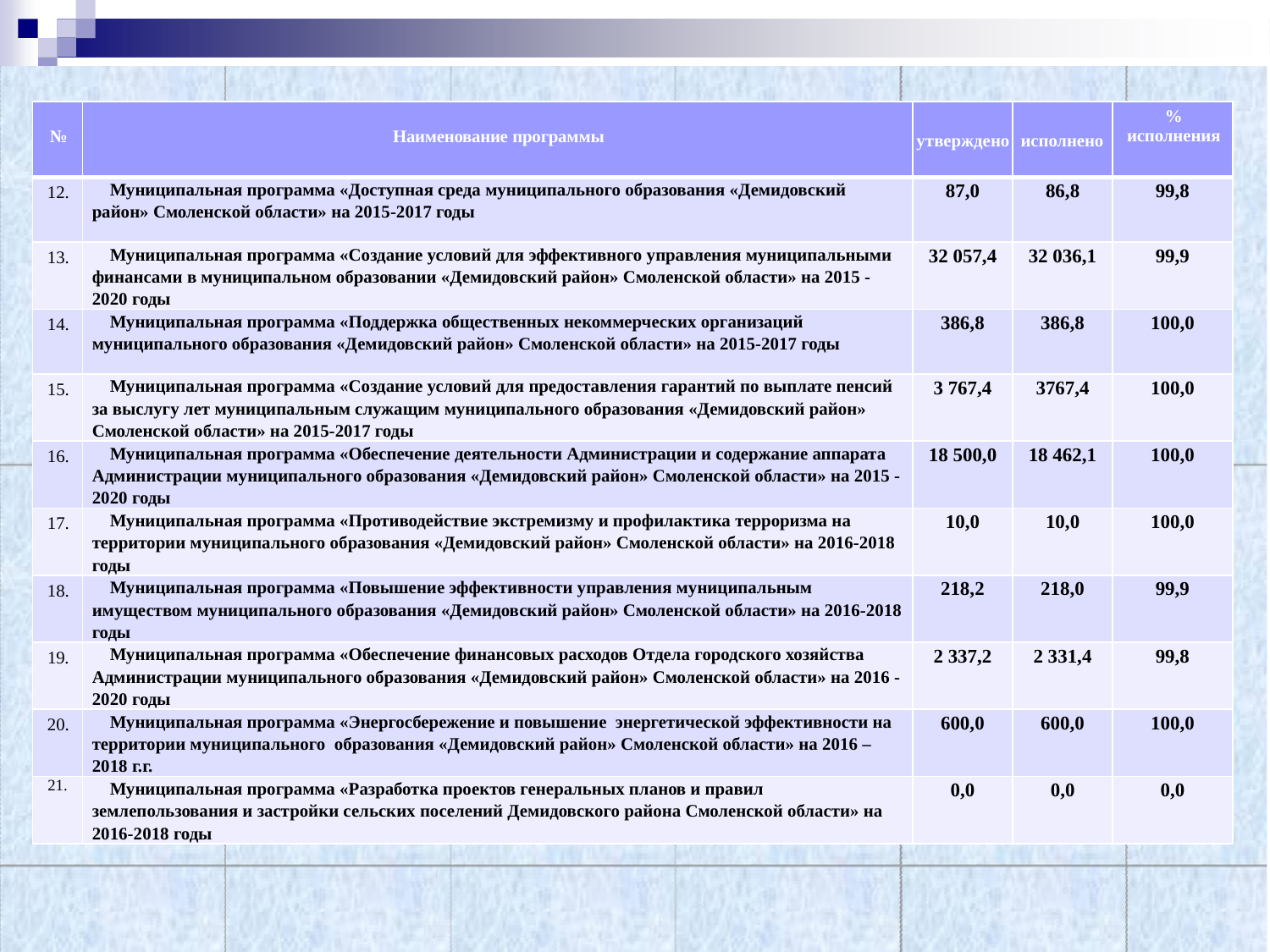

| № | Наименование программы | утверждено | исполнено | % исполнения |
| --- | --- | --- | --- | --- |
| 12. | Муниципальная программа «Доступная среда муниципального образования «Демидовский район» Смоленской области» на 2015-2017 годы | 87,0 | 86,8 | 99,8 |
| 13. | Муниципальная программа «Создание условий для эффективного управления муниципальными финансами в муниципальном образовании «Демидовский район» Смоленской области» на 2015 -2020 годы | 32 057,4 | 32 036,1 | 99,9 |
| 14. | Муниципальная программа «Поддержка общественных некоммерческих организаций муниципального образования «Демидовский район» Смоленской области» на 2015-2017 годы | 386,8 | 386,8 | 100,0 |
| 15. | Муниципальная программа «Создание условий для предоставления гарантий по выплате пенсий за выслугу лет муниципальным служащим муниципального образования «Демидовский район» Смоленской области» на 2015-2017 годы | 3 767,4 | 3767,4 | 100,0 |
| 16. | Муниципальная программа «Обеспечение деятельности Администрации и содержание аппарата Администрации муниципального образования «Демидовский район» Смоленской области» на 2015 -2020 годы | 18 500,0 | 18 462,1 | 100,0 |
| 17. | Муниципальная программа «Противодействие экстремизму и профилактика терроризма на территории муниципального образования «Демидовский район» Смоленской области» на 2016-2018 годы | 10,0 | 10,0 | 100,0 |
| 18. | Муниципальная программа «Повышение эффективности управления муниципальным имуществом муниципального образования «Демидовский район» Смоленской области» на 2016-2018 годы | 218,2 | 218,0 | 99,9 |
| 19. | Муниципальная программа «Обеспечение финансовых расходов Отдела городского хозяйства Администрации муниципального образования «Демидовский район» Смоленской области» на 2016 -2020 годы | 2 337,2 | 2 331,4 | 99,8 |
| 20. | Муниципальная программа «Энергосбережение и повышение энергетической эффективности на территории муниципального образования «Демидовский район» Смоленской области» на 2016 – 2018 г.г. | 600,0 | 600,0 | 100,0 |
| 21. | Муниципальная программа «Разработка проектов генеральных планов и правил землепользования и застройки сельских поселений Демидовского района Смоленской области» на 2016-2018 годы | 0,0 | 0,0 | 0,0 |